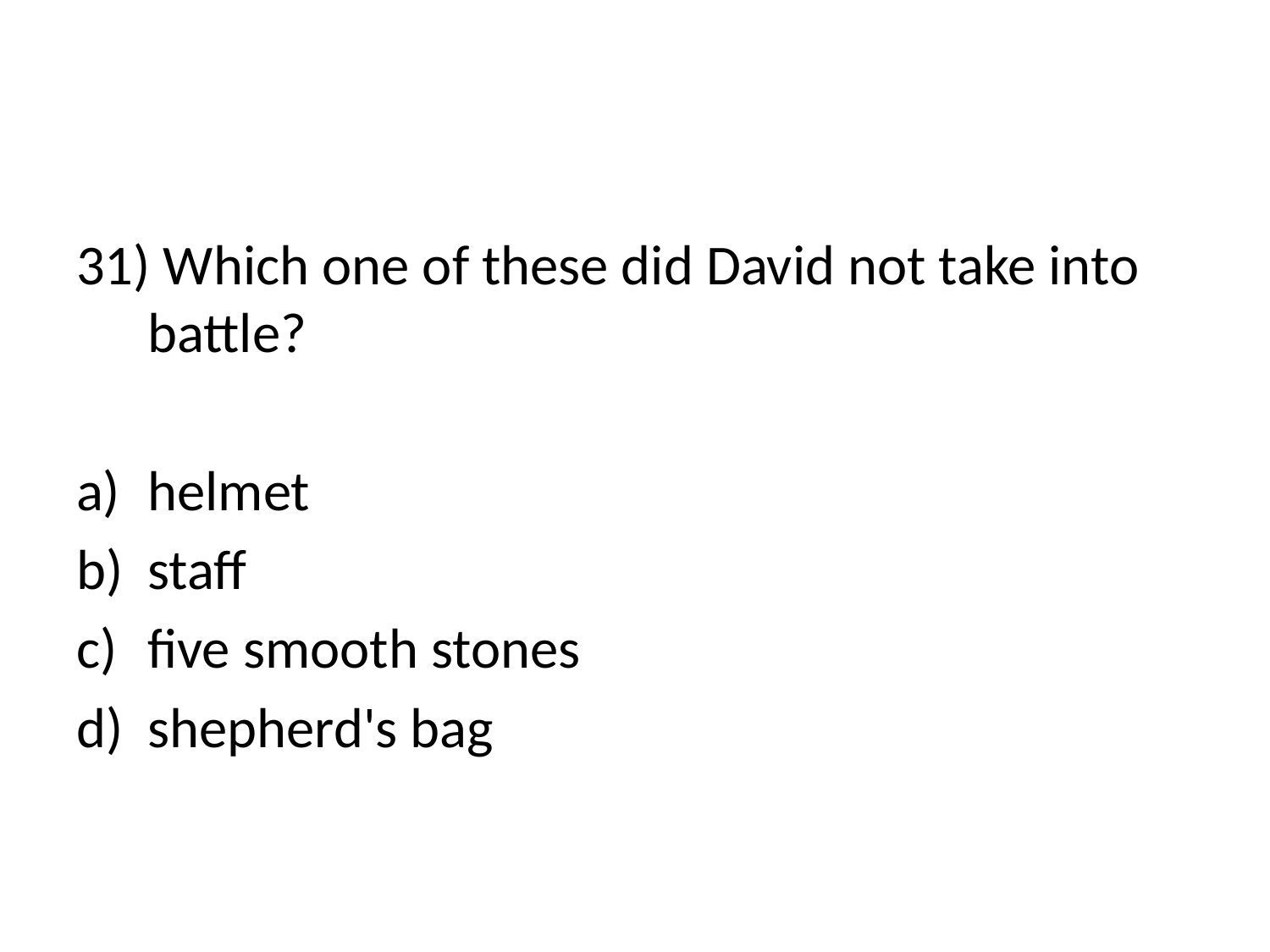

#
31) Which one of these did David not take into battle?

helmet
staff
five smooth stones
shepherd's bag